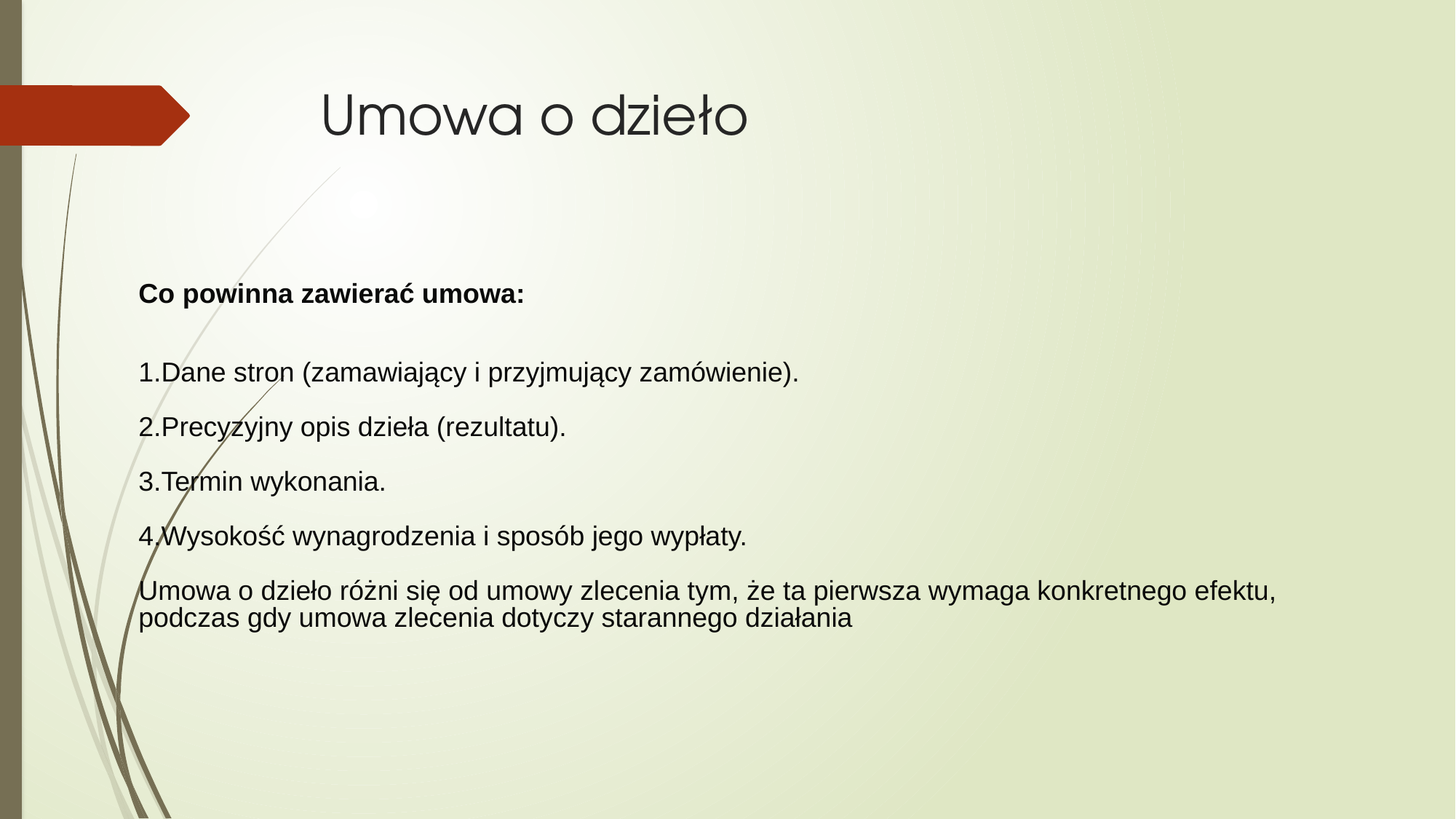

# Umowa o dzieło
Co powinna zawierać umowa:

1.Dane stron (zamawiający i przyjmujący zamówienie).

2.Precyzyjny opis dzieła (rezultatu).

3.Termin wykonania.

4.Wysokość wynagrodzenia i sposób jego wypłaty.

Umowa o dzieło różni się od umowy zlecenia tym, że ta pierwsza wymaga konkretnego efektu, podczas gdy umowa zlecenia dotyczy starannego działania